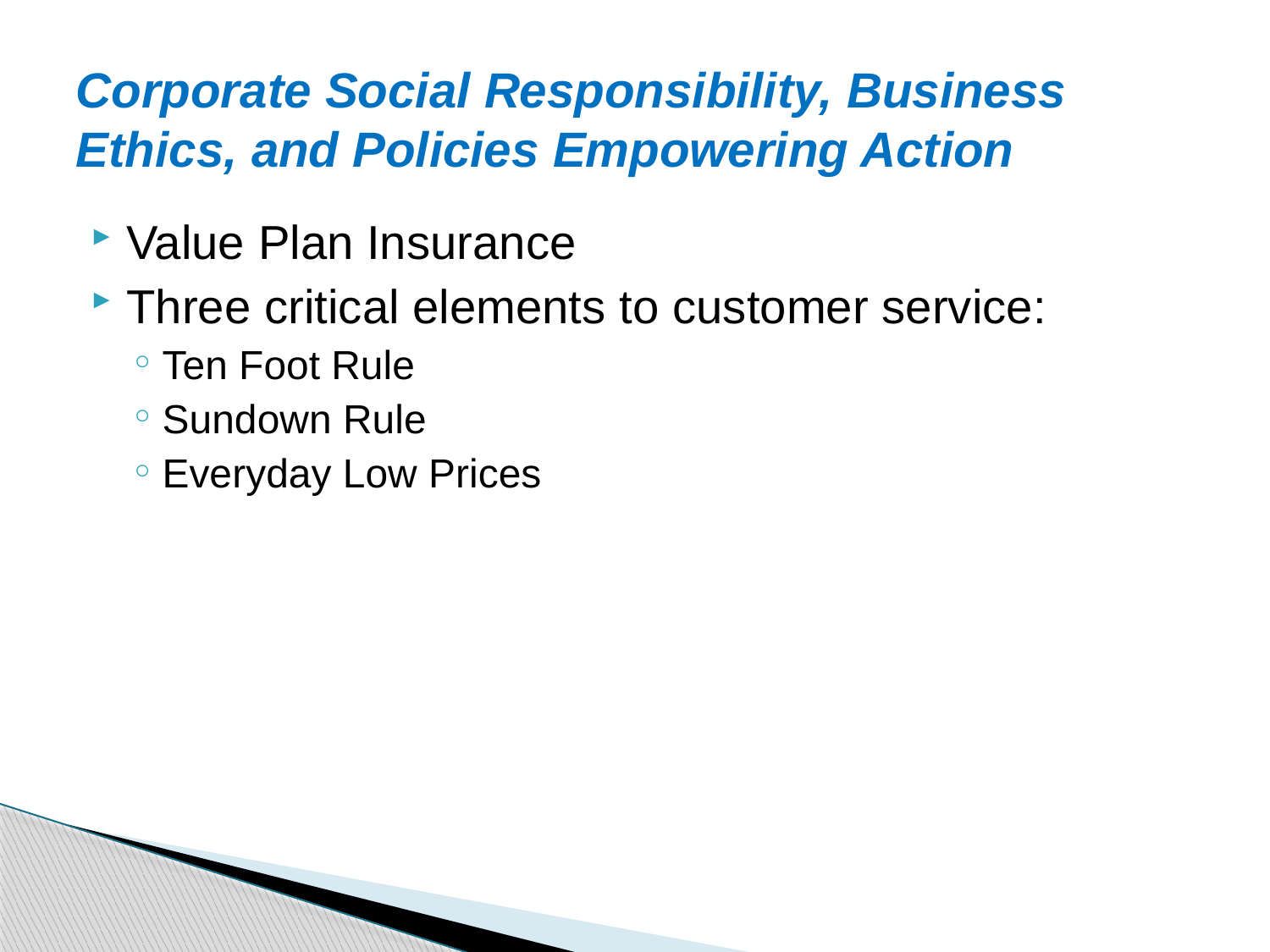

# Corporate Social Responsibility, Business Ethics, and Policies Empowering Action
Value Plan Insurance
Three critical elements to customer service:
Ten Foot Rule
Sundown Rule
Everyday Low Prices